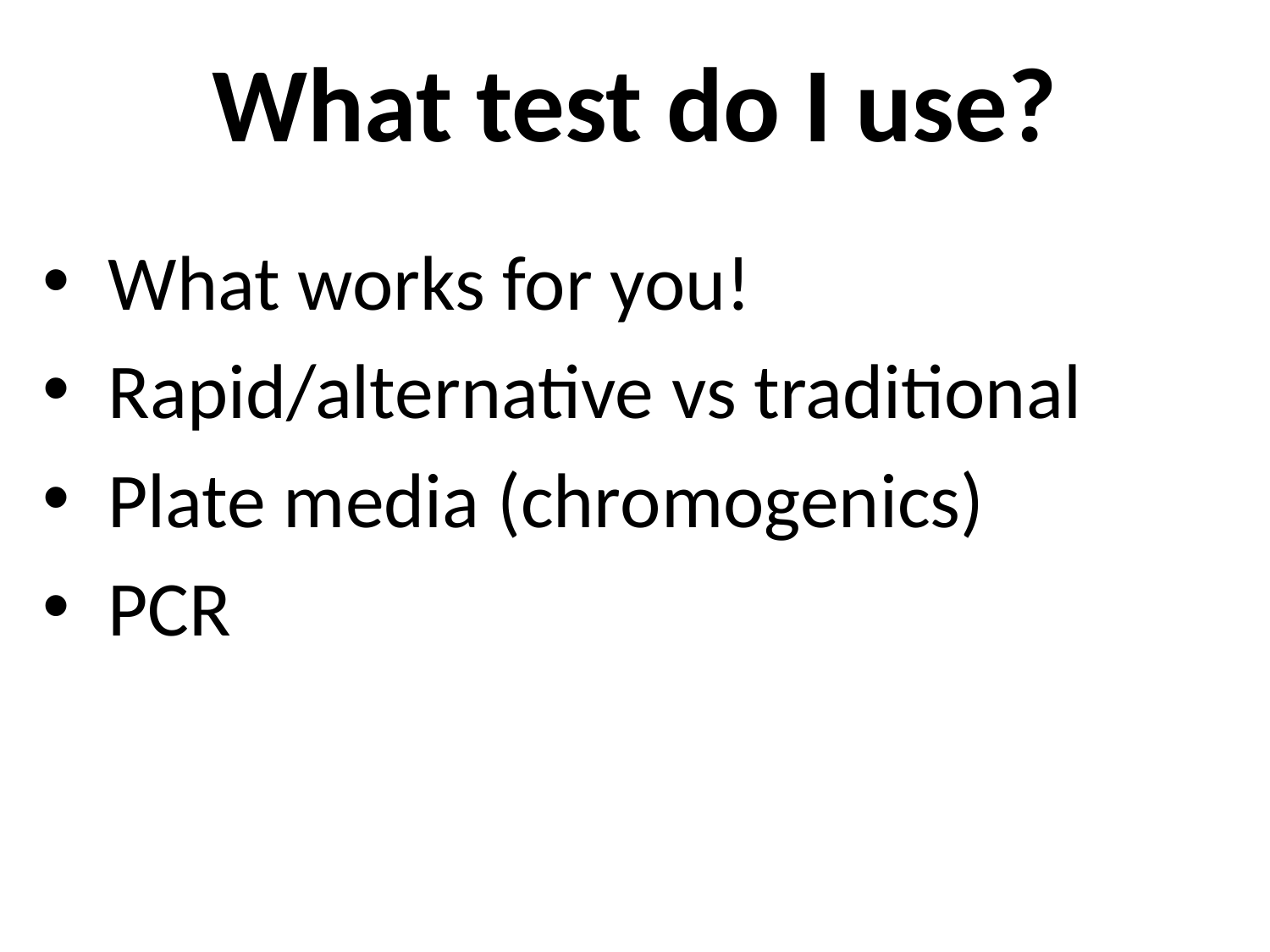

What test do I use?
 What works for you!
 Rapid/alternative vs traditional
 Plate media (chromogenics)
 PCR